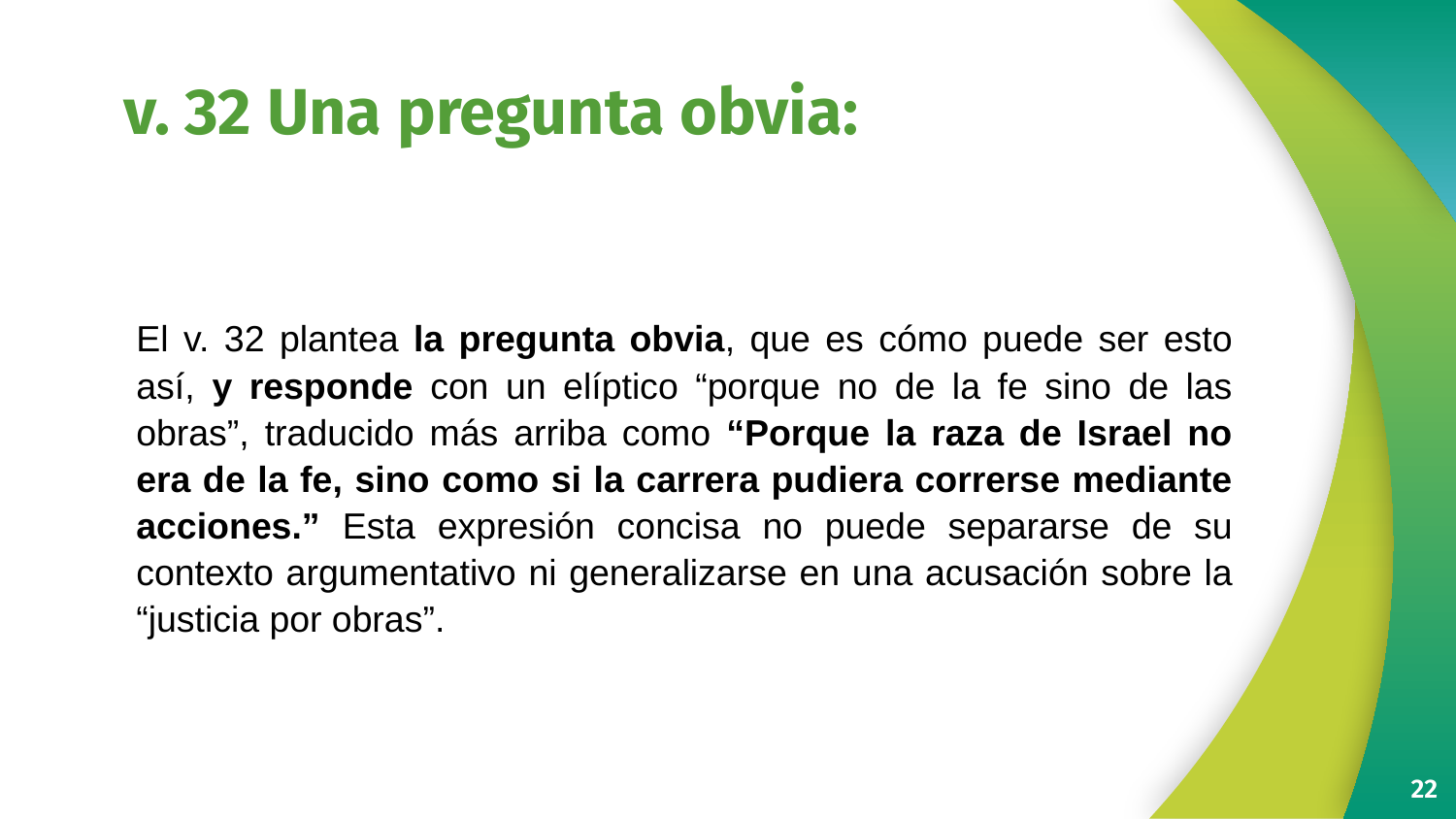

# v. 32 Una pregunta obvia:
El v. 32 plantea la pregunta obvia, que es cómo puede ser esto así, y responde con un elíptico “porque no de la fe sino de las obras”, traducido más arriba como “Porque la raza de Israel no era de la fe, sino como si la carrera pudiera correrse mediante acciones.” Esta expresión concisa no puede separarse de su contexto argumentativo ni generalizarse en una acusación sobre la “justicia por obras”.
22